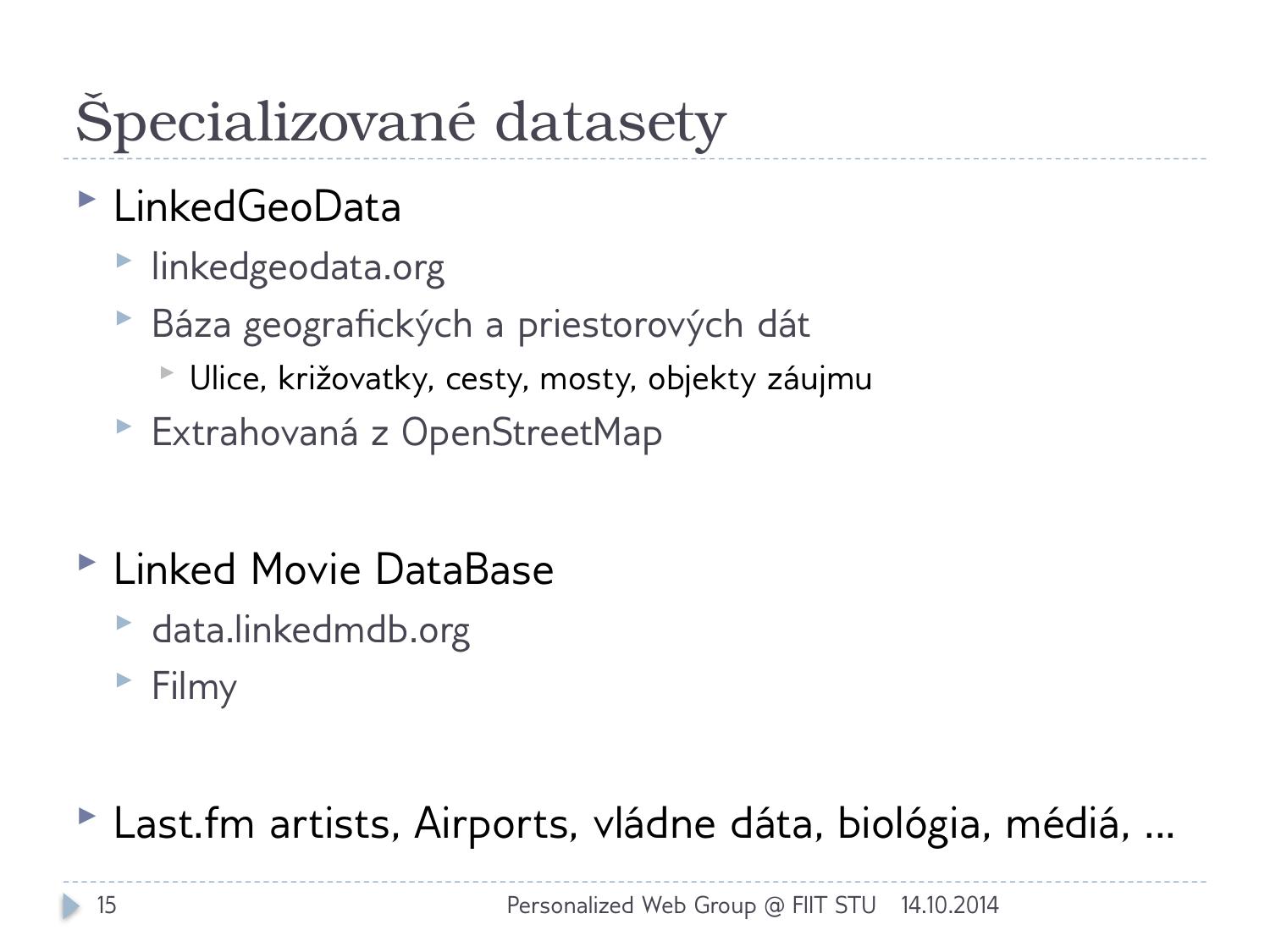

# Špecializované datasety
LinkedGeoData
linkedgeodata.org
Báza geografických a priestorových dát
Ulice, križovatky, cesty, mosty, objekty záujmu
Extrahovaná z OpenStreetMap

Linked Movie DataBase
data.linkedmdb.org
Filmy

Last.fm artists, Airports, vládne dáta, biológia, médiá, ...
15
Personalized Web Group @ FIIT STU
14.10.2014